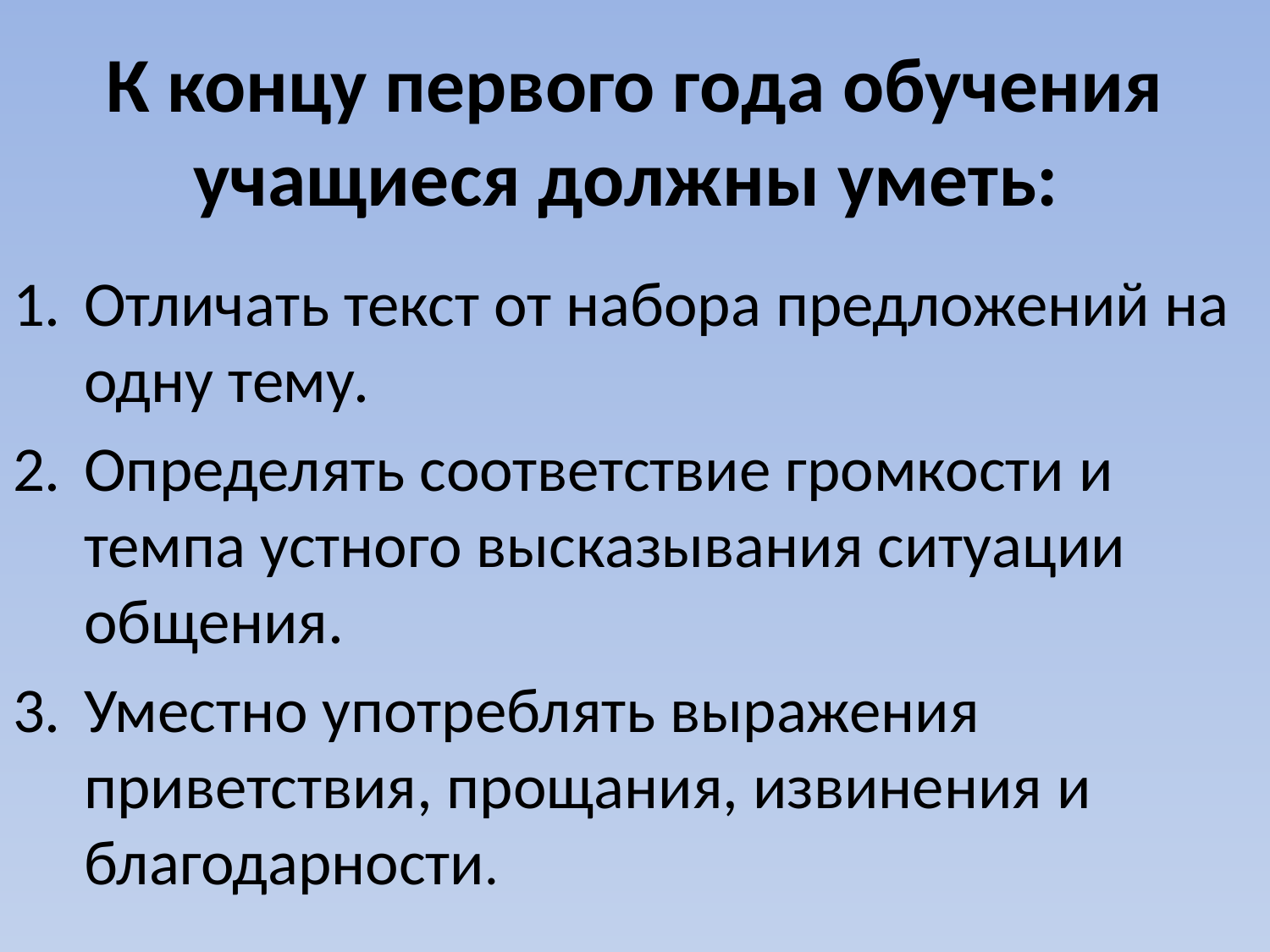

# К концу первого года обучения учащиеся должны уметь:
Отличать текст от набора предложений на одну тему.
Определять соответствие громкости и темпа устного высказывания ситуации общения.
Уместно употреблять выражения приветствия, прощания, извинения и благодарности.